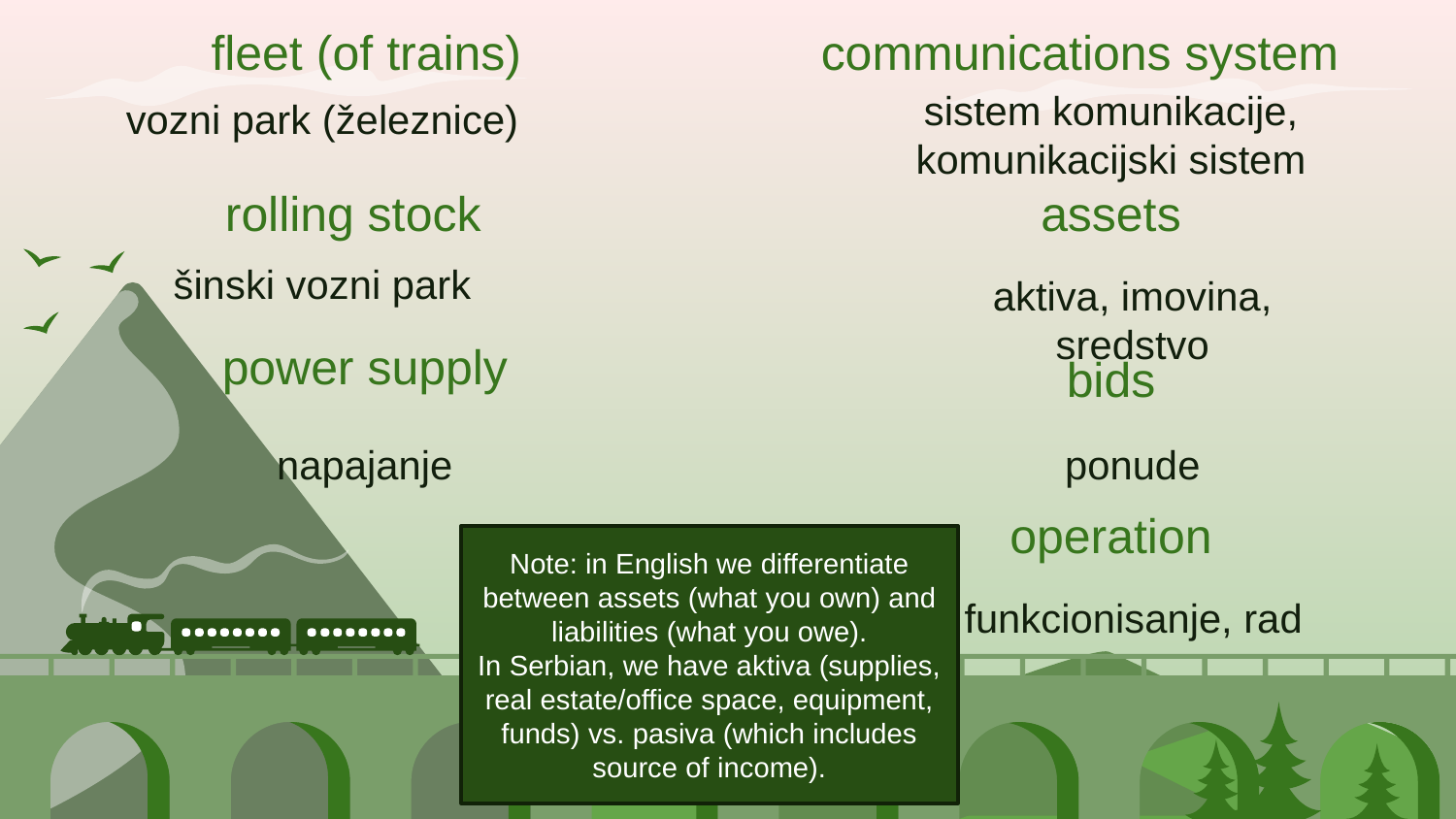

fleet (of trains)
communications system

sistem komunikacije,
komunikacijski sistem

vozni park (železnice)
rolling stock
assets
šinski vozni park

aktiva, imovina, sredstvo

power supply
bids
napajanje
ponude
operation
Note: in English we differentiate between assets (what you own) and liabilities (what you owe).
In Serbian, we have aktiva (supplies, real estate/office space, equipment, funds) vs. pasiva (which includes source of income).
funkcionisanje, rad